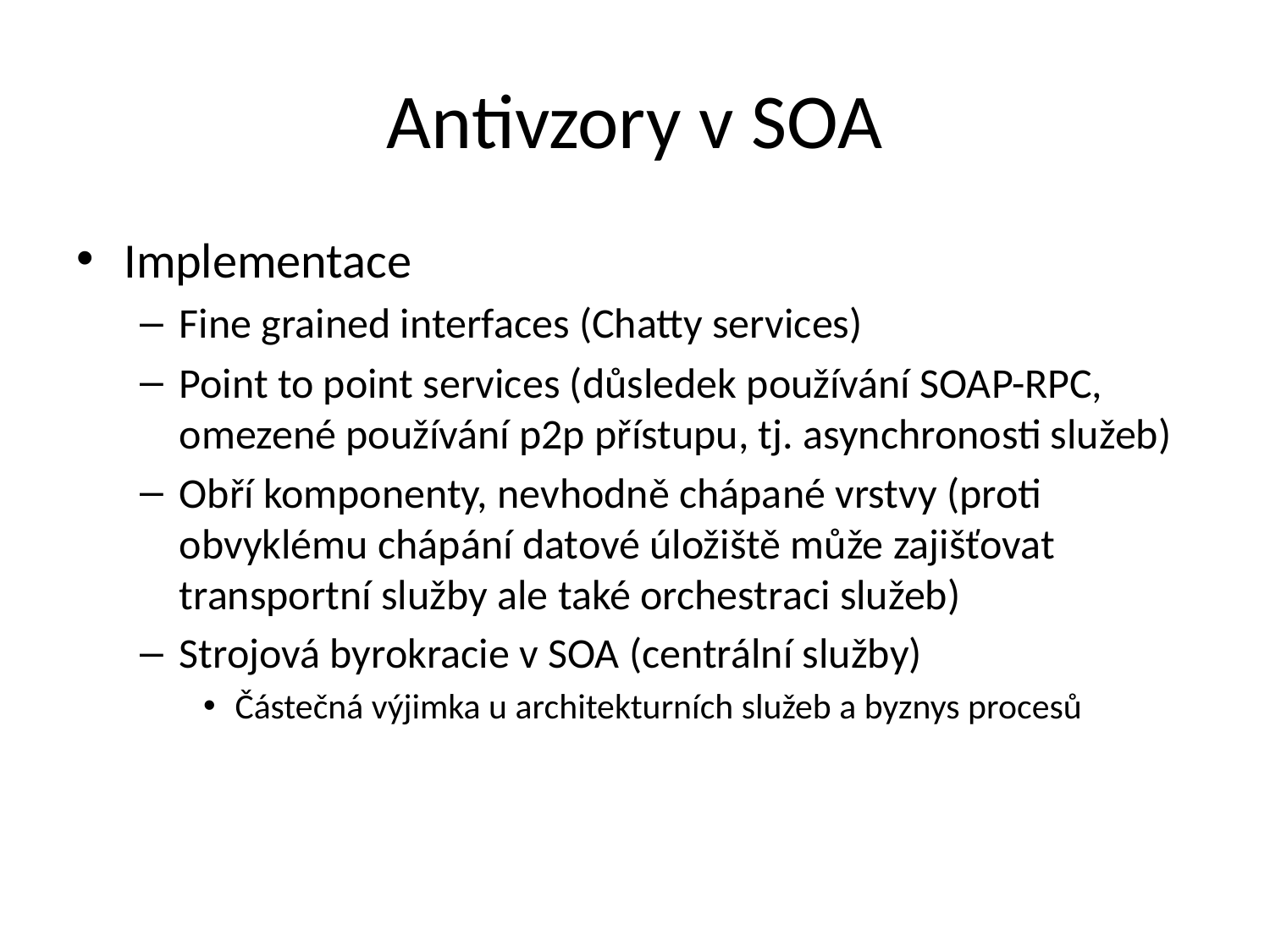

# Antivzory v SOA
Implementace
Fine grained interfaces (Chatty services)
Point to point services (důsledek používání SOAP-RPC, omezené používání p2p přístupu, tj. asynchronosti služeb)
Obří komponenty, nevhodně chápané vrstvy (proti obvyklému chápání datové úložiště může zajišťovat transportní služby ale také orchestraci služeb)
Strojová byrokracie v SOA (centrální služby)
Částečná výjimka u architekturních služeb a byznys procesů